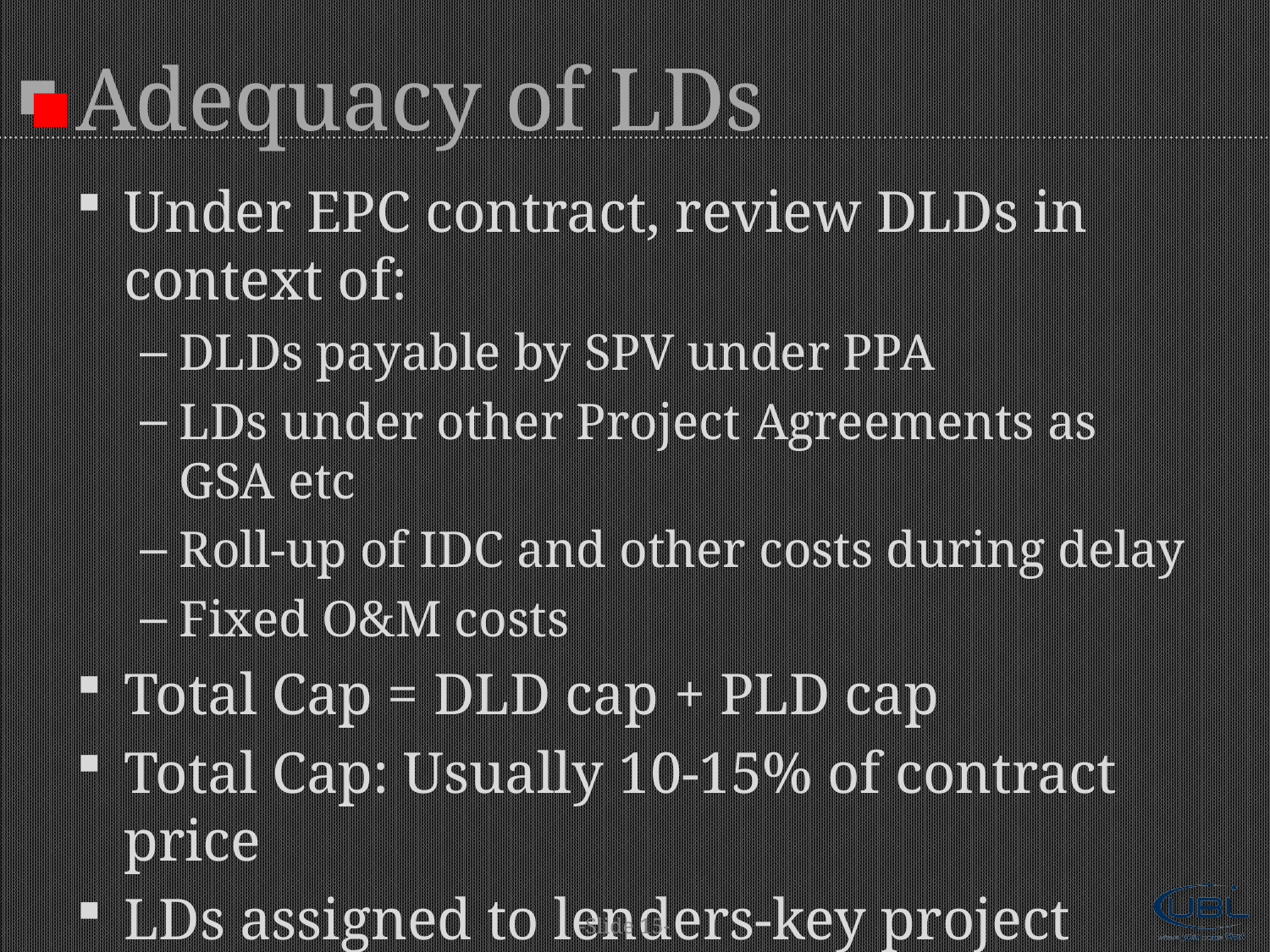

# Adequacy of LDs
Under EPC contract, review DLDs in context of:
DLDs payable by SPV under PPA
LDs under other Project Agreements as GSA etc
Roll-up of IDC and other costs during delay
Fixed O&M costs
Total Cap = DLD cap + PLD cap
Total Cap: Usually 10-15% of contract price
LDs assigned to lenders-key project security

-Slide 15-